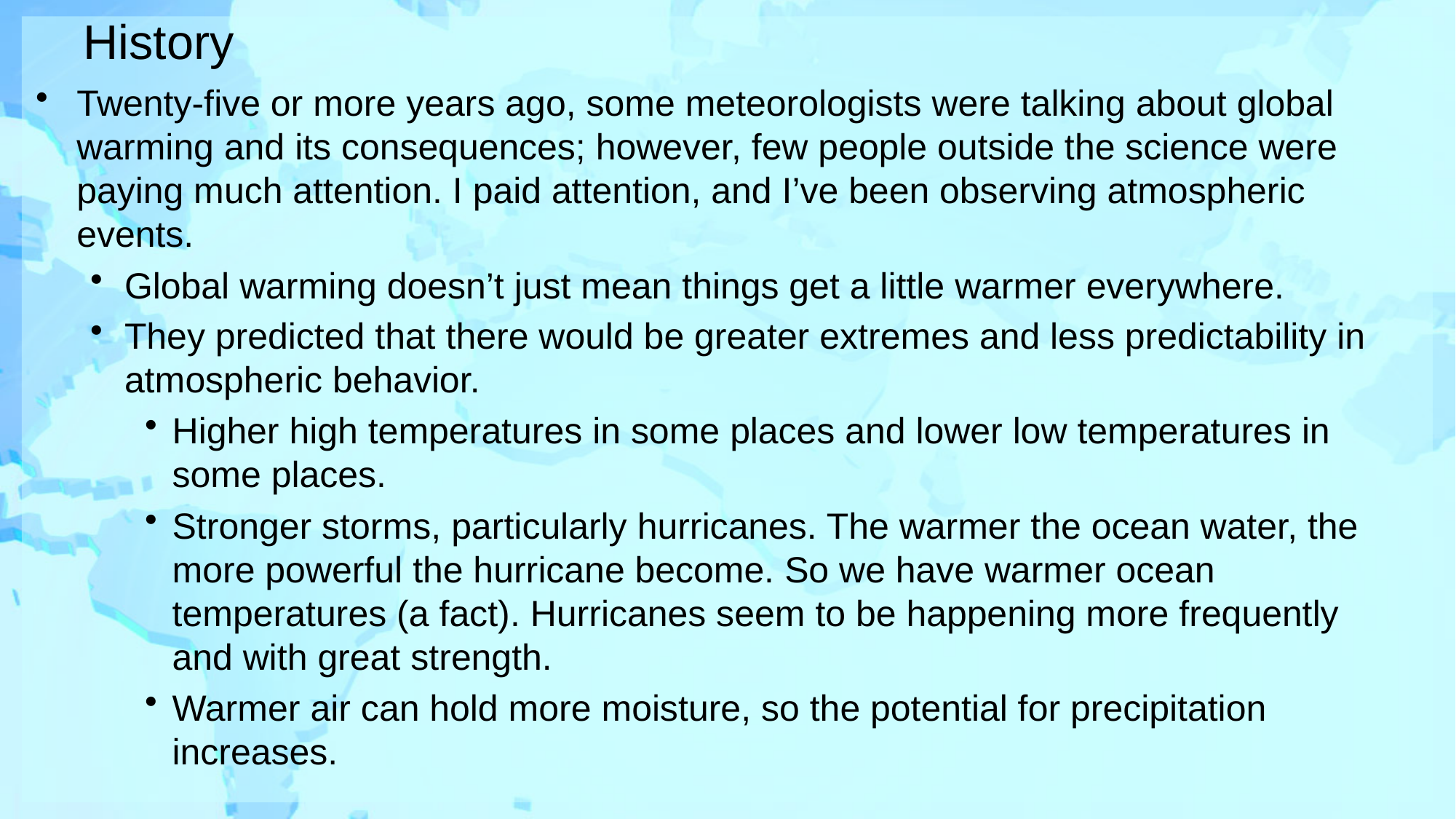

# History
Twenty-five or more years ago, some meteorologists were talking about global warming and its consequences; however, few people outside the science were paying much attention. I paid attention, and I’ve been observing atmospheric events.
Global warming doesn’t just mean things get a little warmer everywhere.
They predicted that there would be greater extremes and less predictability in atmospheric behavior.
Higher high temperatures in some places and lower low temperatures in some places.
Stronger storms, particularly hurricanes. The warmer the ocean water, the more powerful the hurricane become. So we have warmer ocean temperatures (a fact). Hurricanes seem to be happening more frequently and with great strength.
Warmer air can hold more moisture, so the potential for precipitation increases.